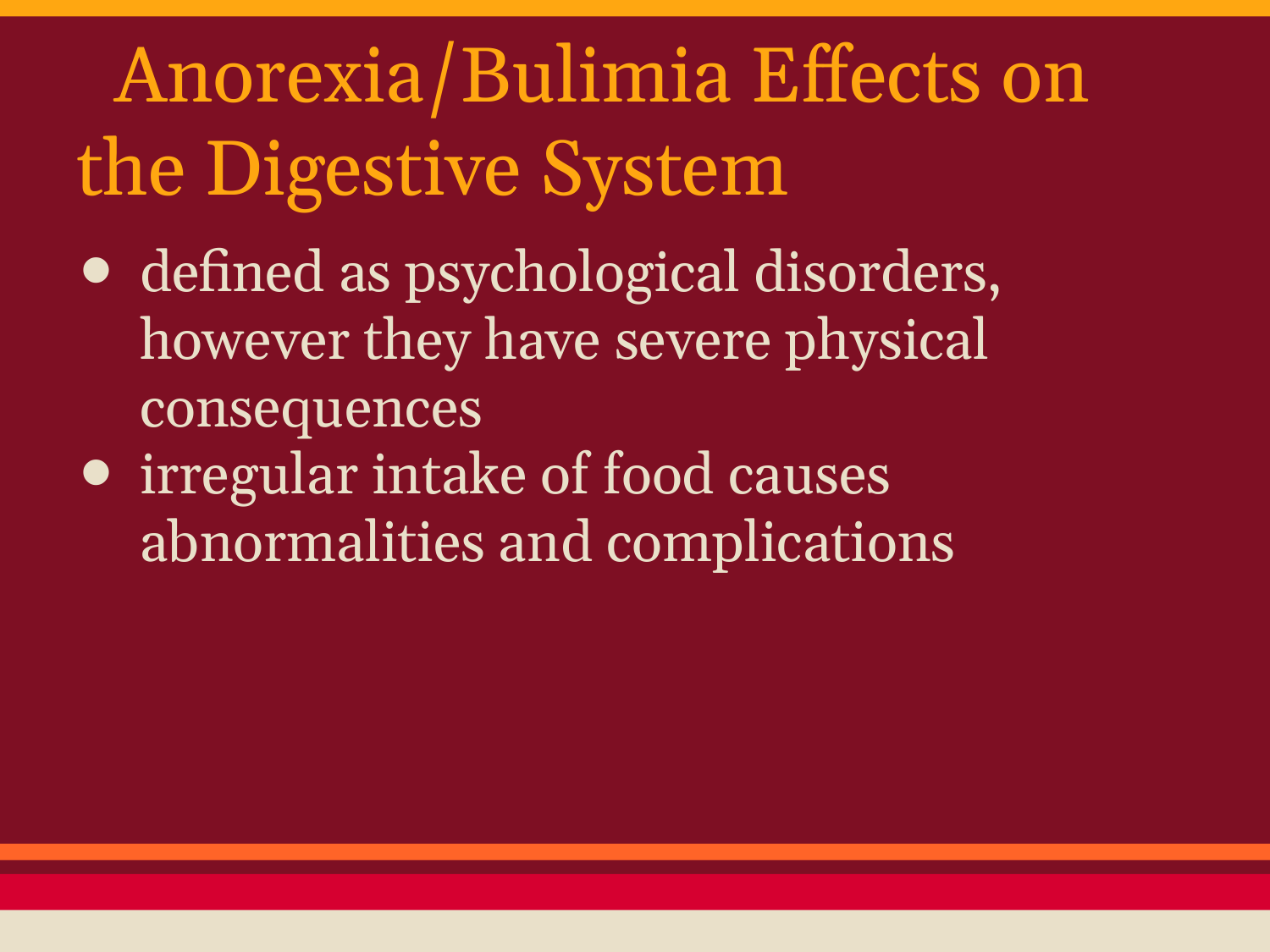

# Anorexia/Bulimia Effects on the Digestive System
defined as psychological disorders, however they have severe physical consequences
irregular intake of food causes abnormalities and complications